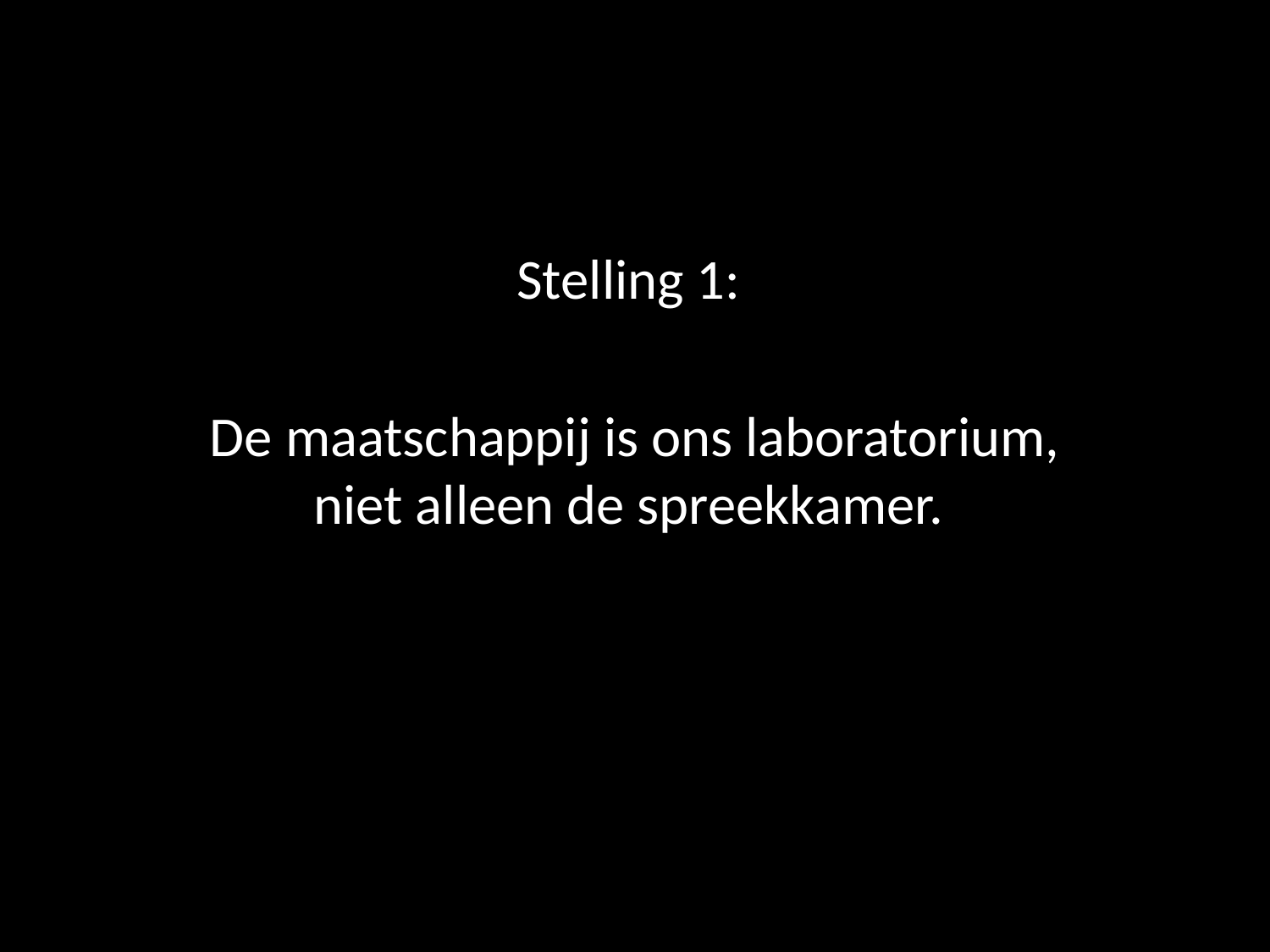

Stelling 1:

De maatschappij is ons laboratorium, niet alleen de spreekkamer.

#